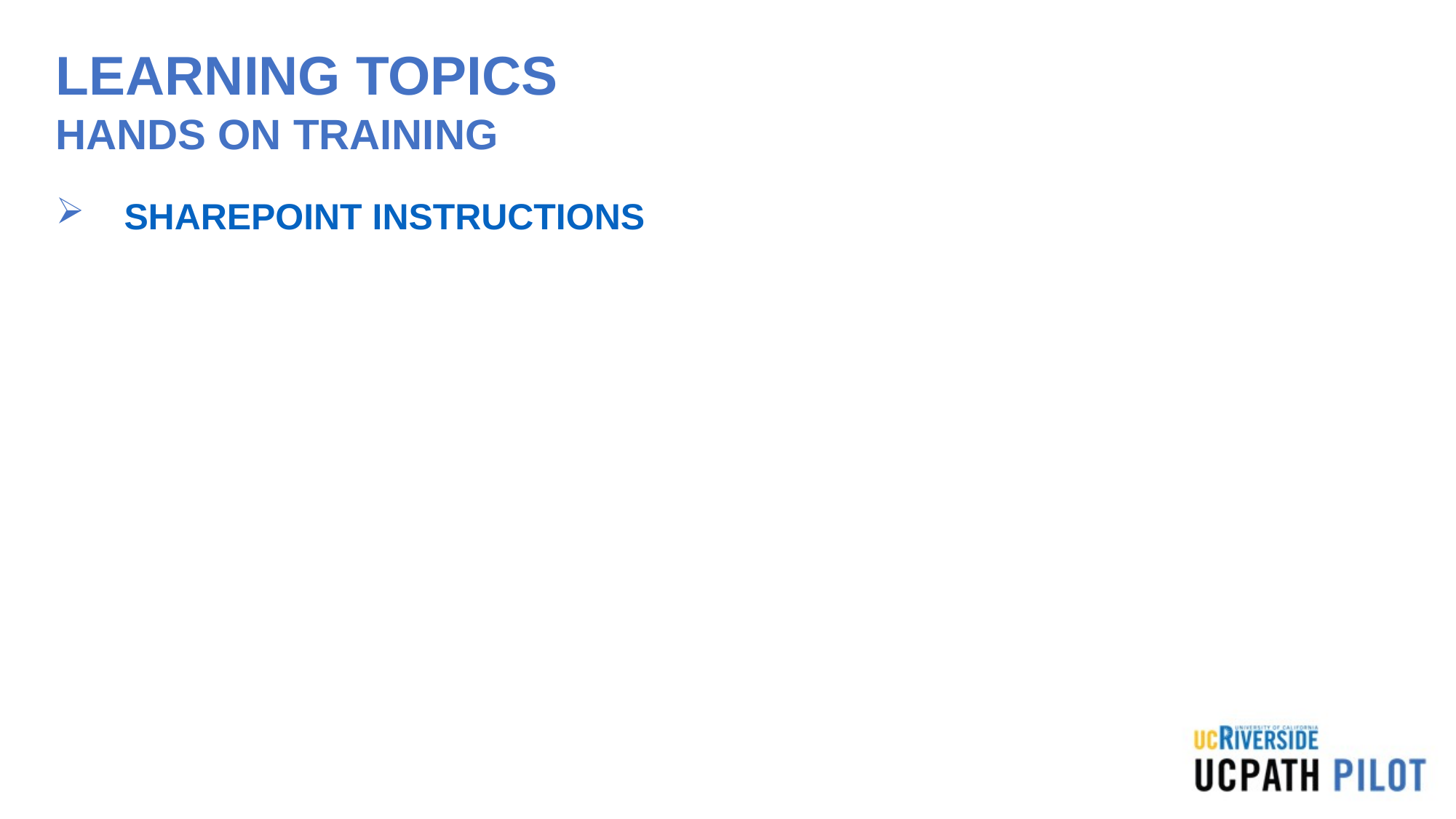

# LEARNING TOPICS
HANDS ON TRAINING

SHAREPOINT INSTRUCTIONS